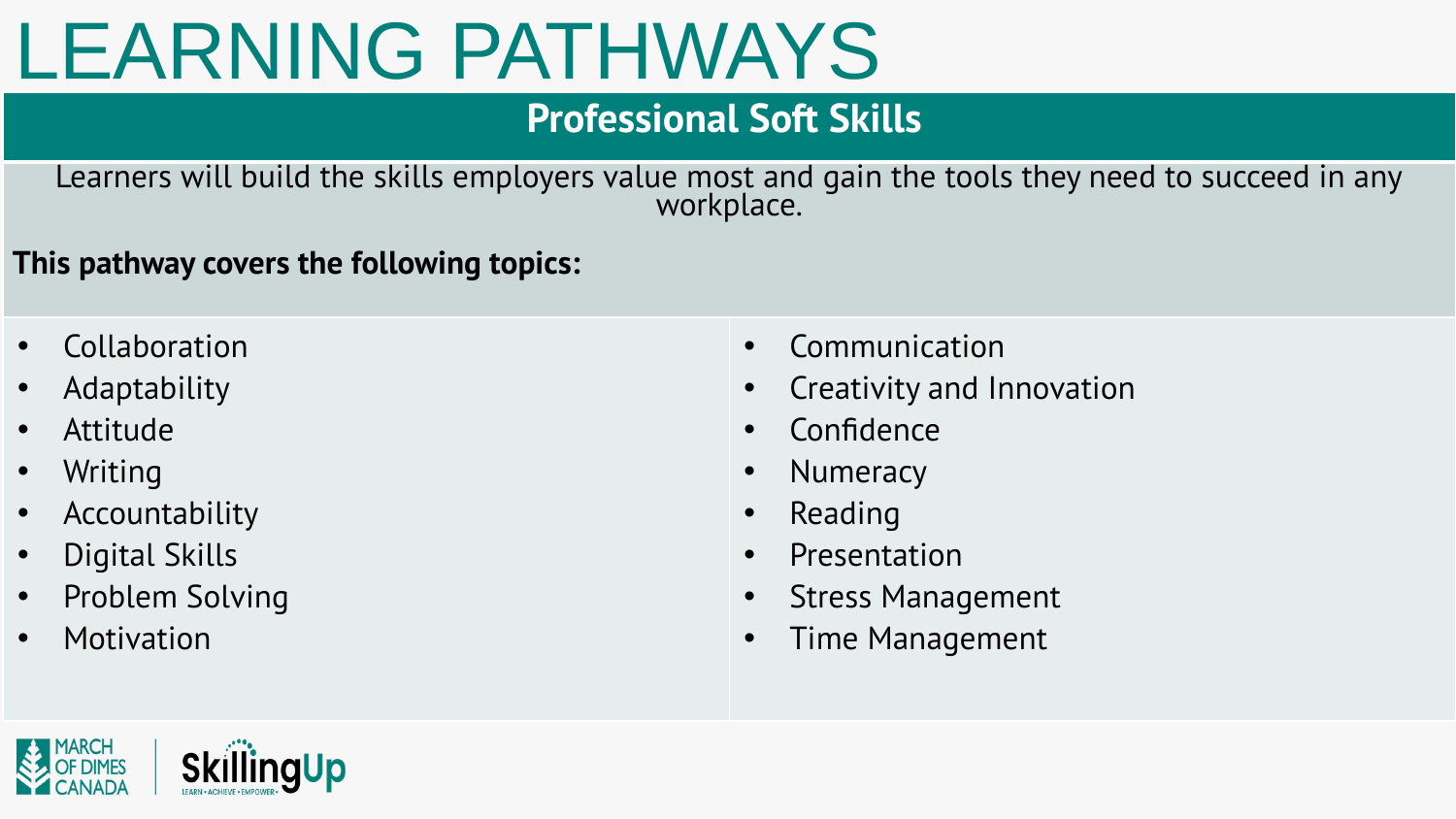

# Learning pathways

| Professional Soft Skills |  |
| --- | --- |
| Learners will build the skills employers value most and gain the tools they need to succeed in any workplace. This pathway covers the following topics: |  |
| Collaboration Adaptability Attitude Writing Accountability Digital Skills Problem Solving Motivation | Communication Creativity and Innovation Confidence Numeracy Reading Presentation Stress Management Time Management |